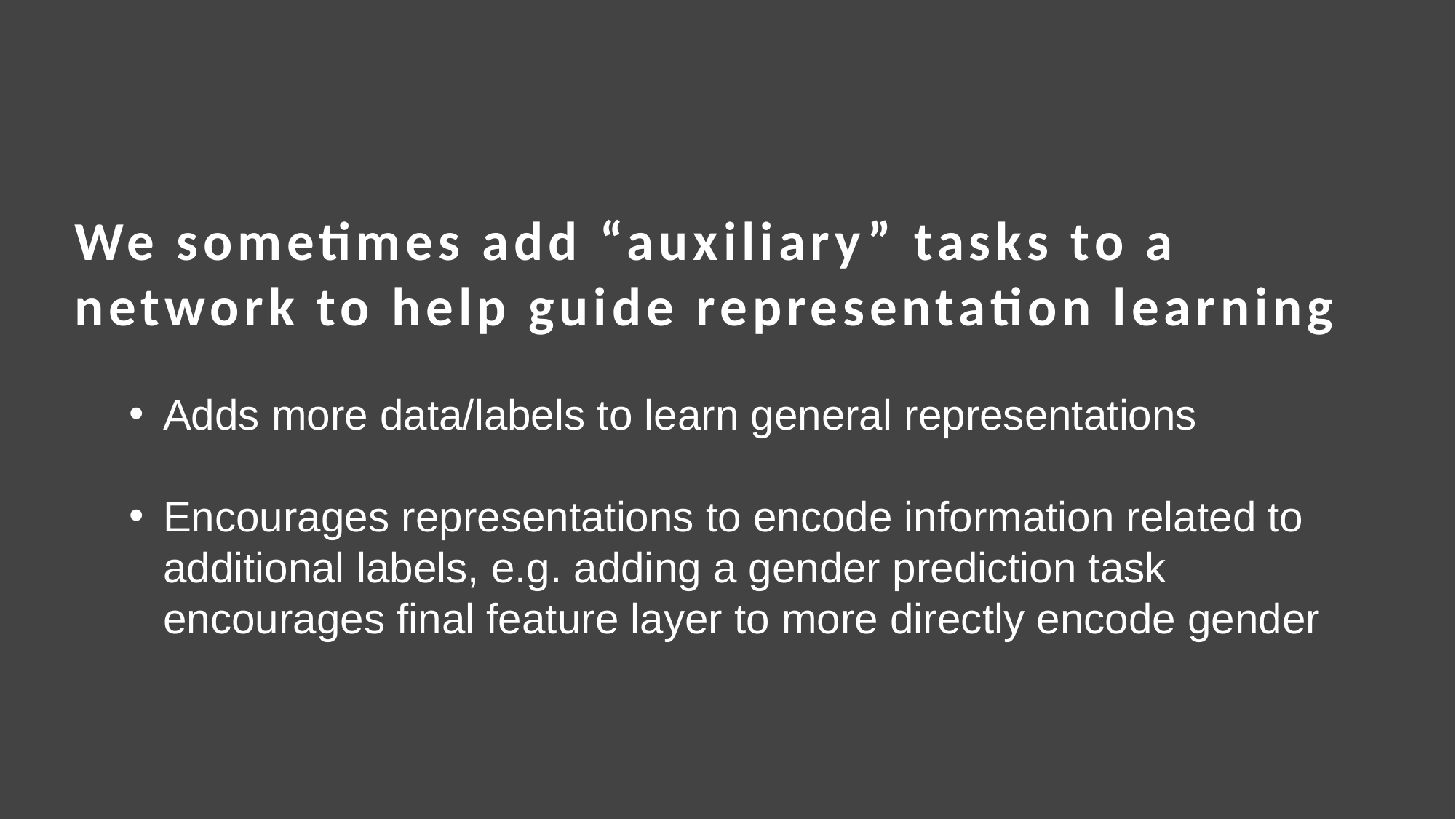

We sometimes add “auxiliary” tasks to a network to help guide representation learning

Adds more data/labels to learn general representations

Encourages representations to encode information related to additional labels, e.g. adding a gender prediction task encourages final feature layer to more directly encode gender